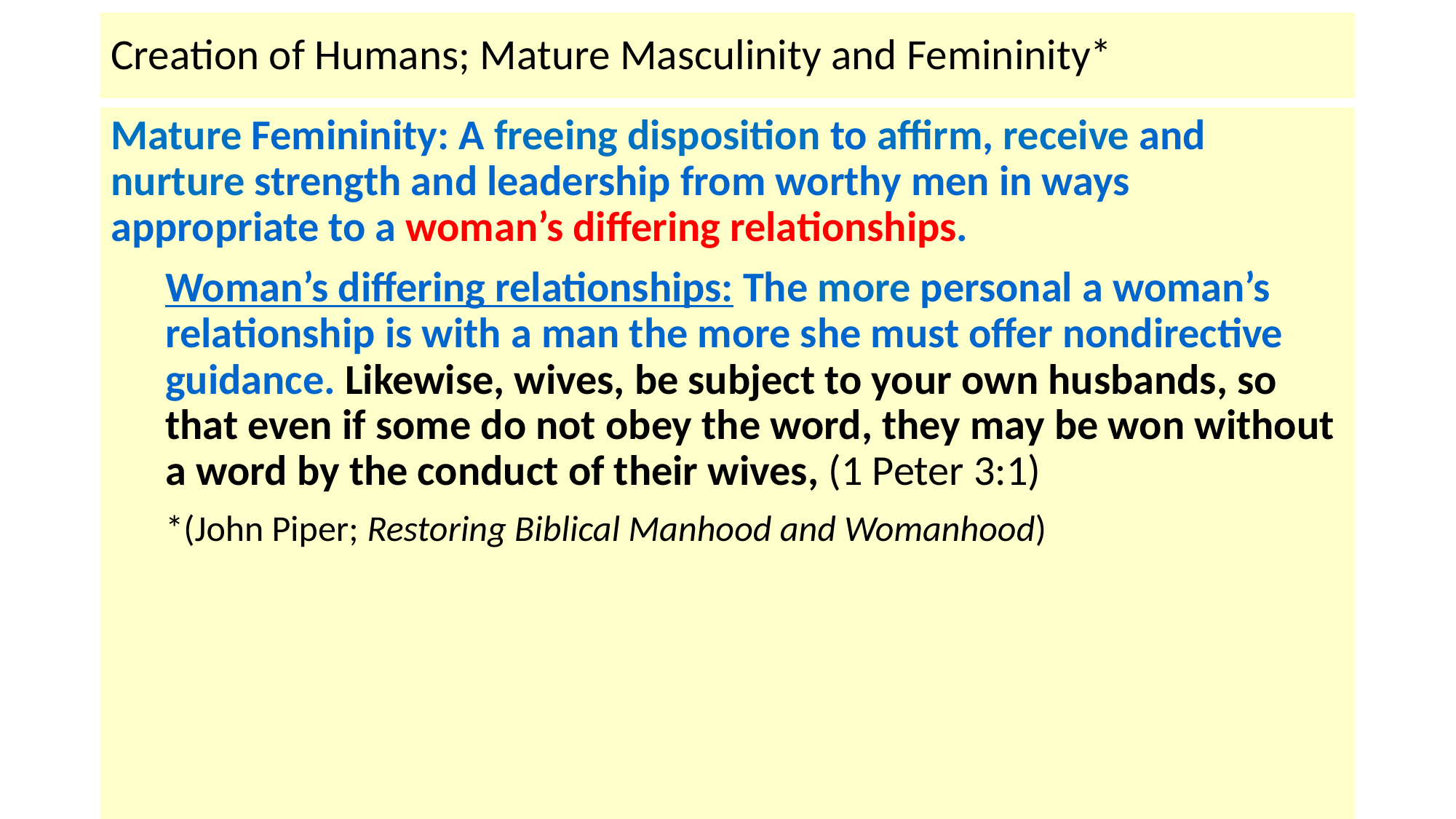

# Creation of Humans; Mature Masculinity and Femininity*
Mature Femininity: A freeing disposition to affirm, receive and nurture strength and leadership from worthy men in ways appropriate to a woman’s differing relationships.
Woman’s differing relationships: The more personal a woman’s relationship is with a man the more she must offer nondirective guidance. Likewise, wives, be subject to your own husbands, so that even if some do not obey the word, they may be won without a word by the conduct of their wives, (1 Peter 3:1)
*(John Piper; Restoring Biblical Manhood and Womanhood)